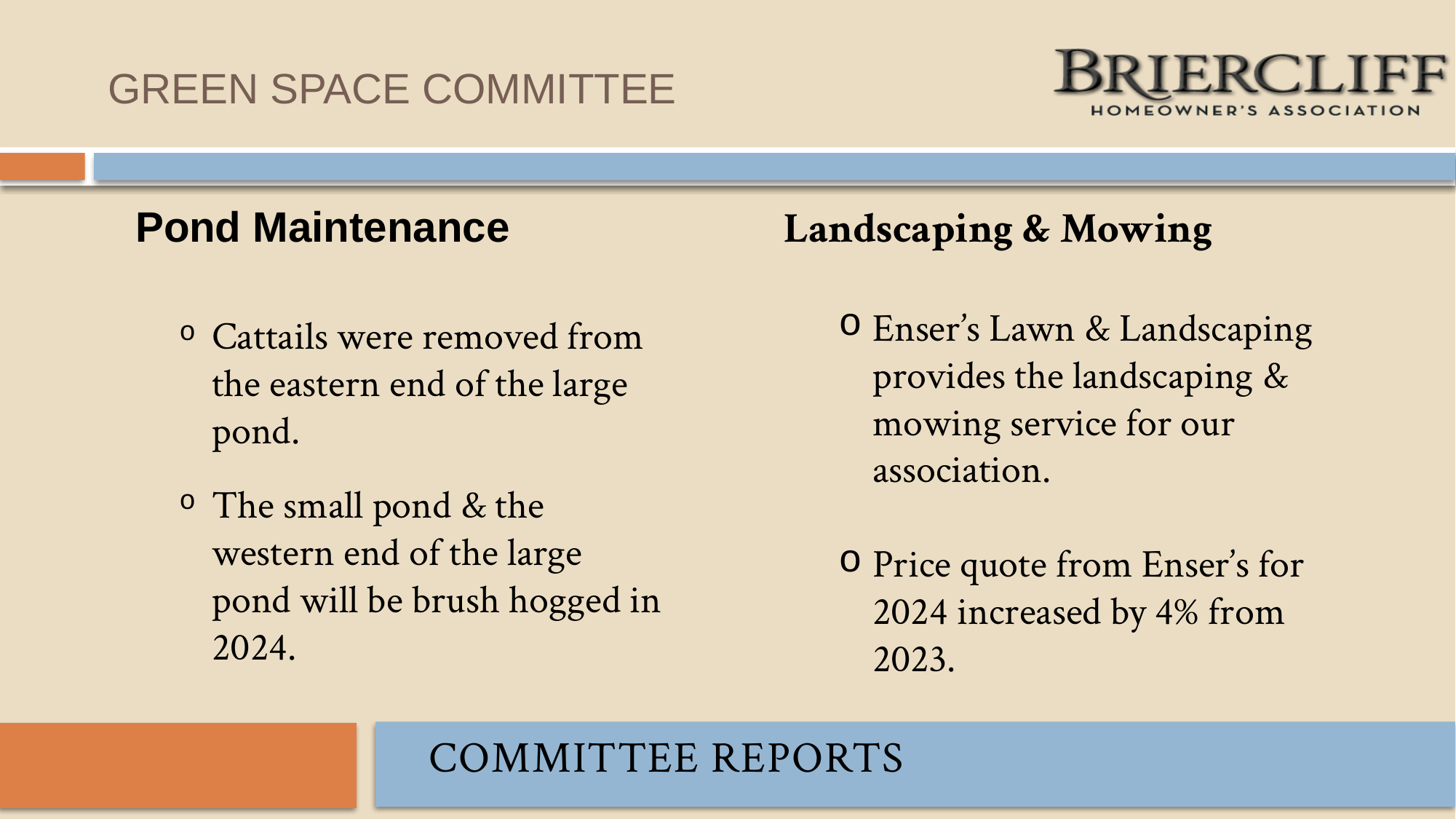

# GREEN SPACE COMMITTEE
Pond Maintenance
Cattails were removed from the eastern end of the large pond.
The small pond & the western end of the large pond will be brush hogged in 2024.

Landscaping & Mowing
Enser’s Lawn & Landscaping provides the landscaping & mowing service for our association.
Price quote from Enser’s for 2024 increased by 4% from  2023.
COMMITTEE REPORTS